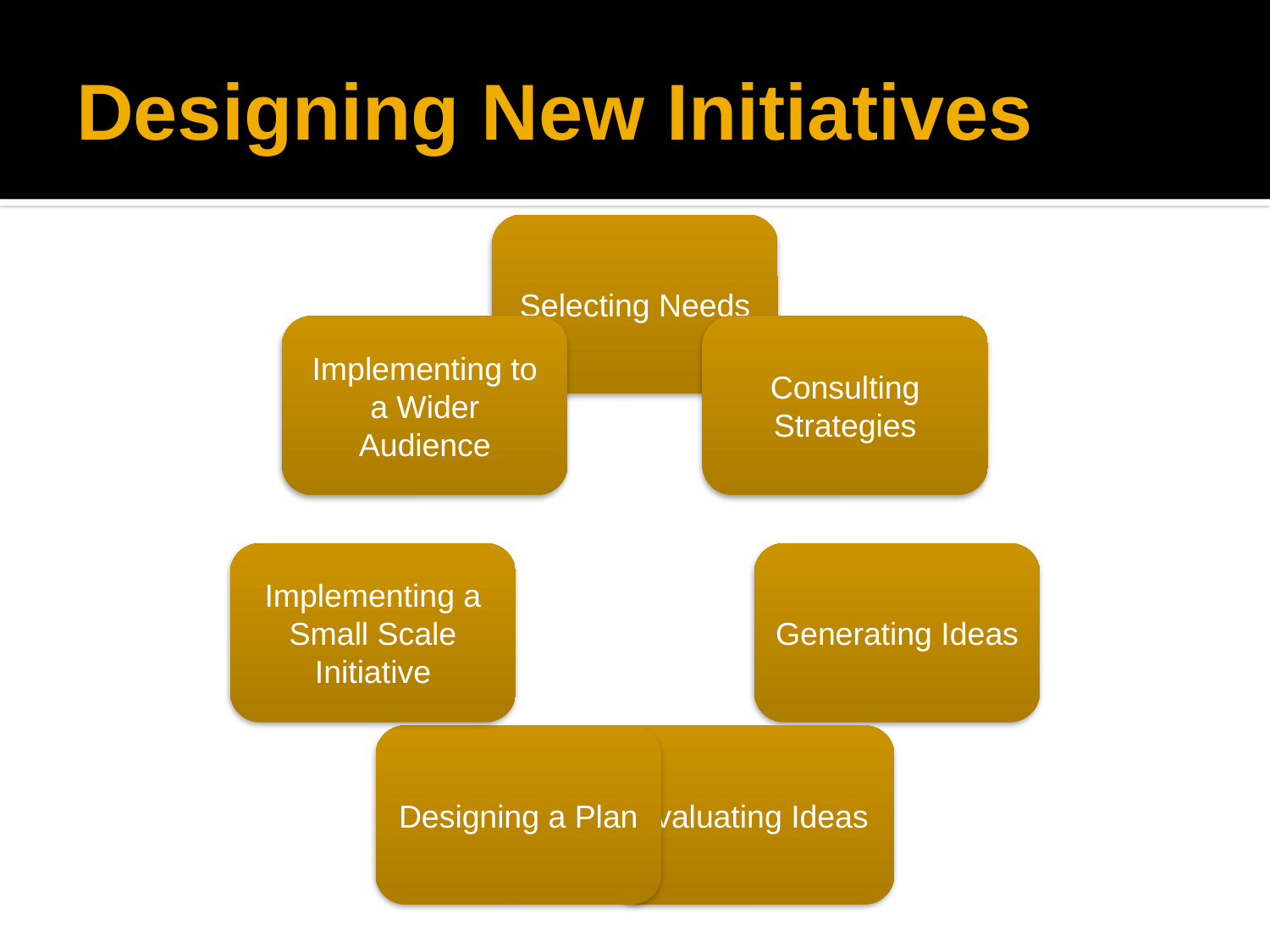

# Designing New Initiatives
Selecting Needs
Consulting
Strategies
Generating Ideas
Evaluating Ideas
Designing a Plan
Implementing a Small Scale Initiative
Implementing to a Wider Audience